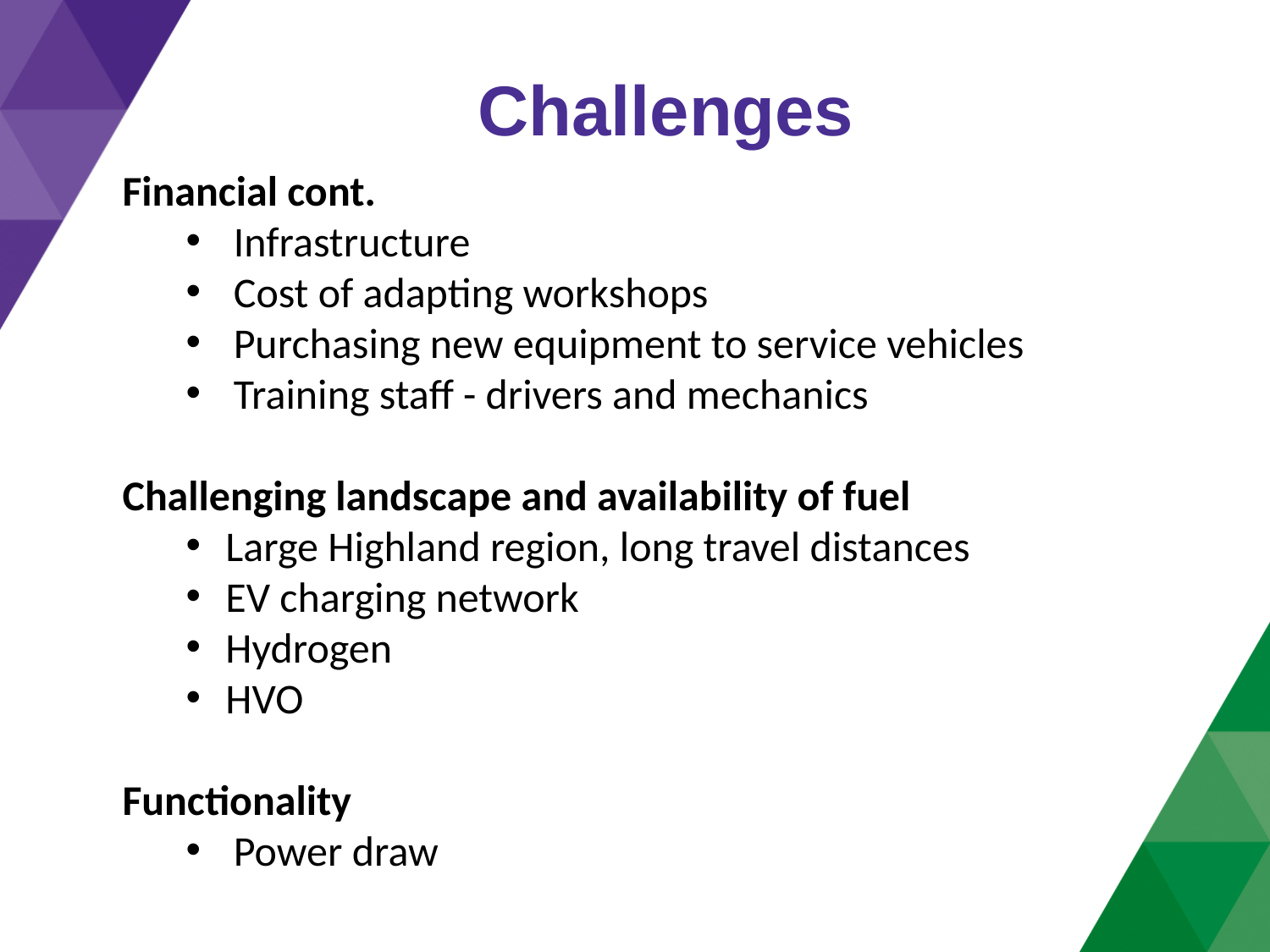

#
 Challenges
Financial cont.
Infrastructure
Cost of adapting workshops
Purchasing new equipment to service vehicles
Training staff - drivers and mechanics

Challenging landscape and availability of fuel
Large Highland region, long travel distances
EV charging network
Hydrogen
HVO

Functionality
Power draw